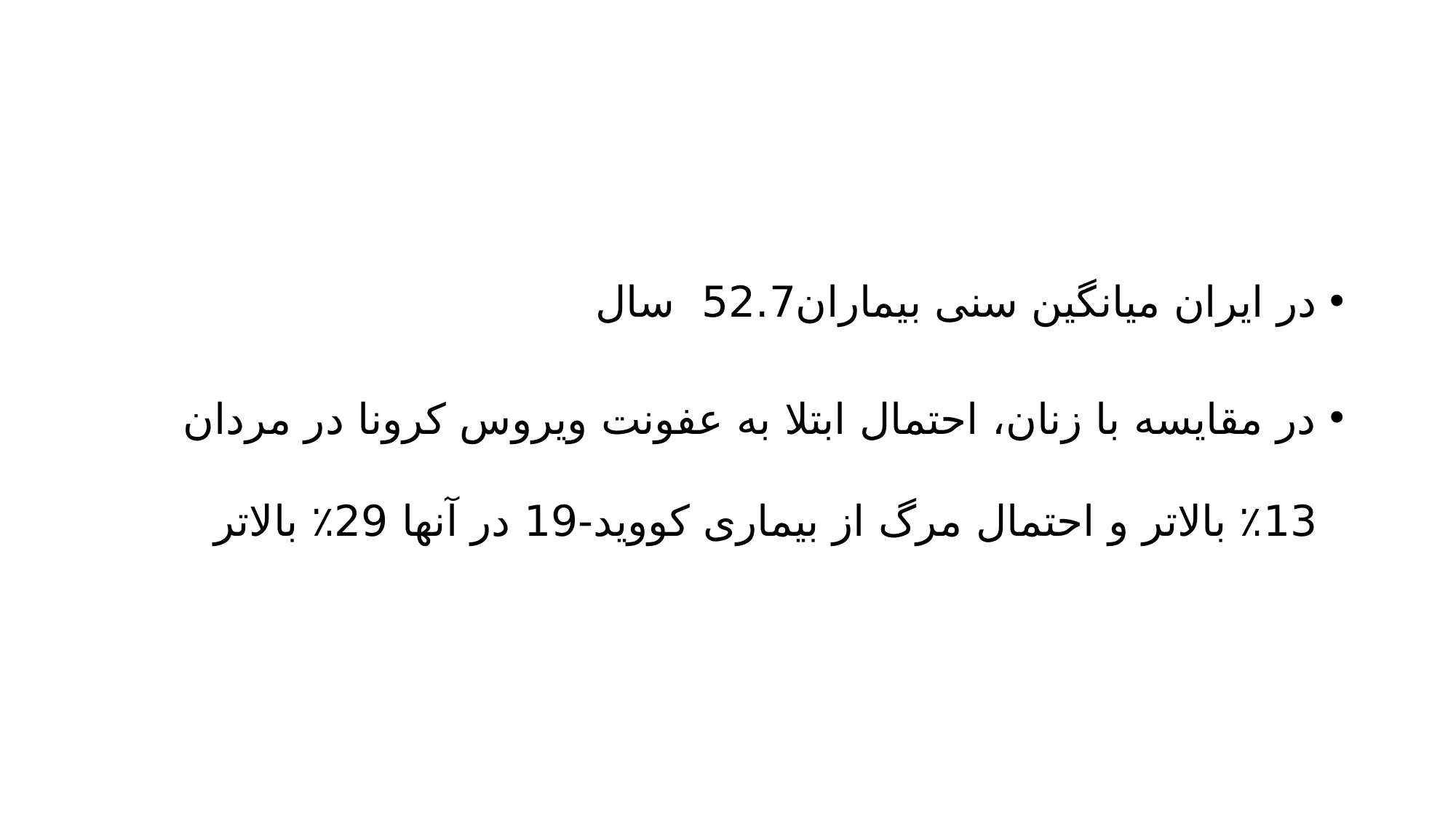

#
در ایران میانگین سنی بیماران52.7  سال
در مقایسه با زنان، احتمال ابتلا به عفونت ویروس کرونا در مردان 13٪ بالاتر و احتمال مرگ از بیماری کووید-19 در آنها 29٪ بالاتر